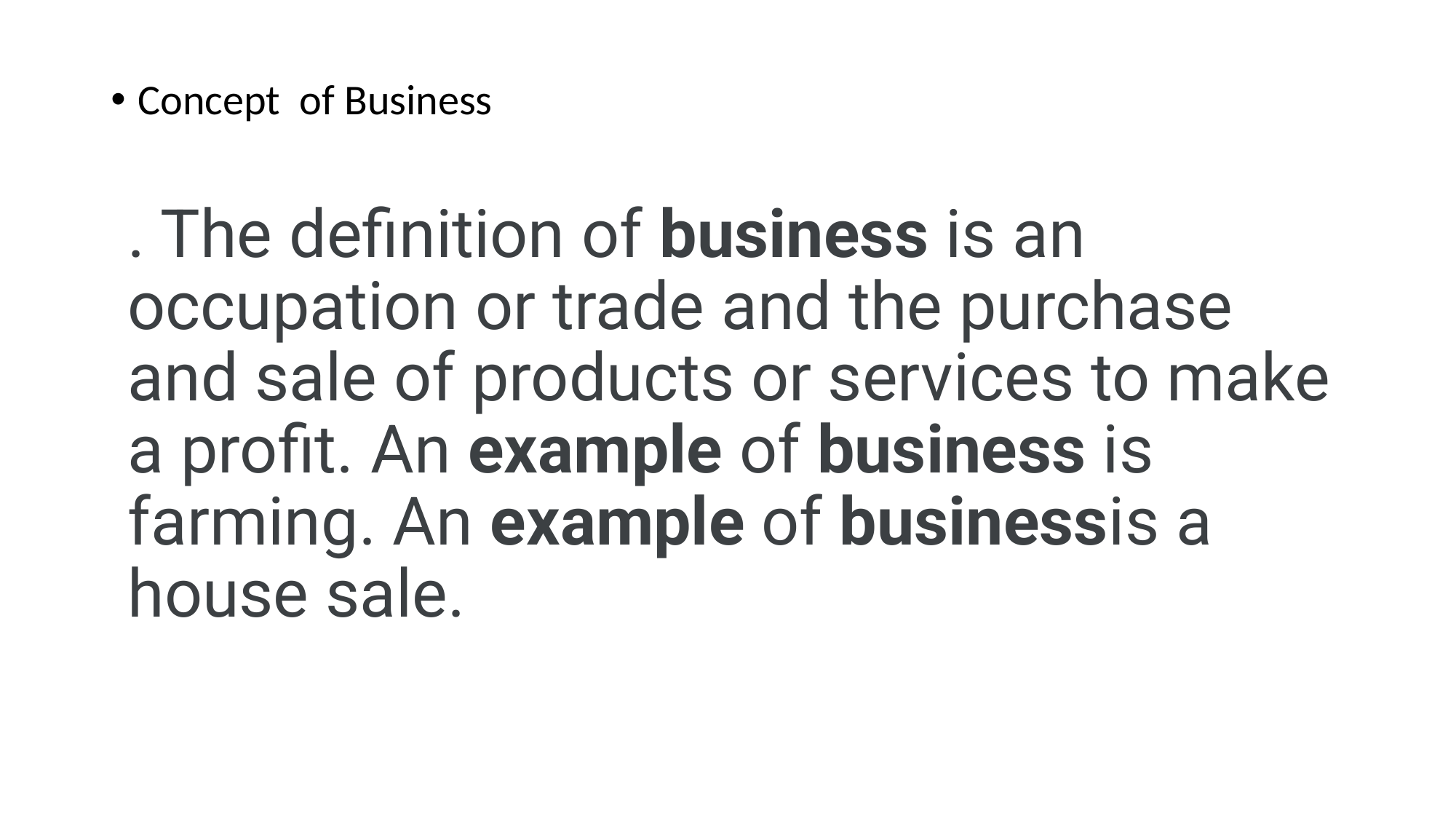

Concept  of Business
. The definition of business is an occupation or trade and the purchase and sale of products or services to make a profit. An example of business is farming. An example of businessis a house sale.